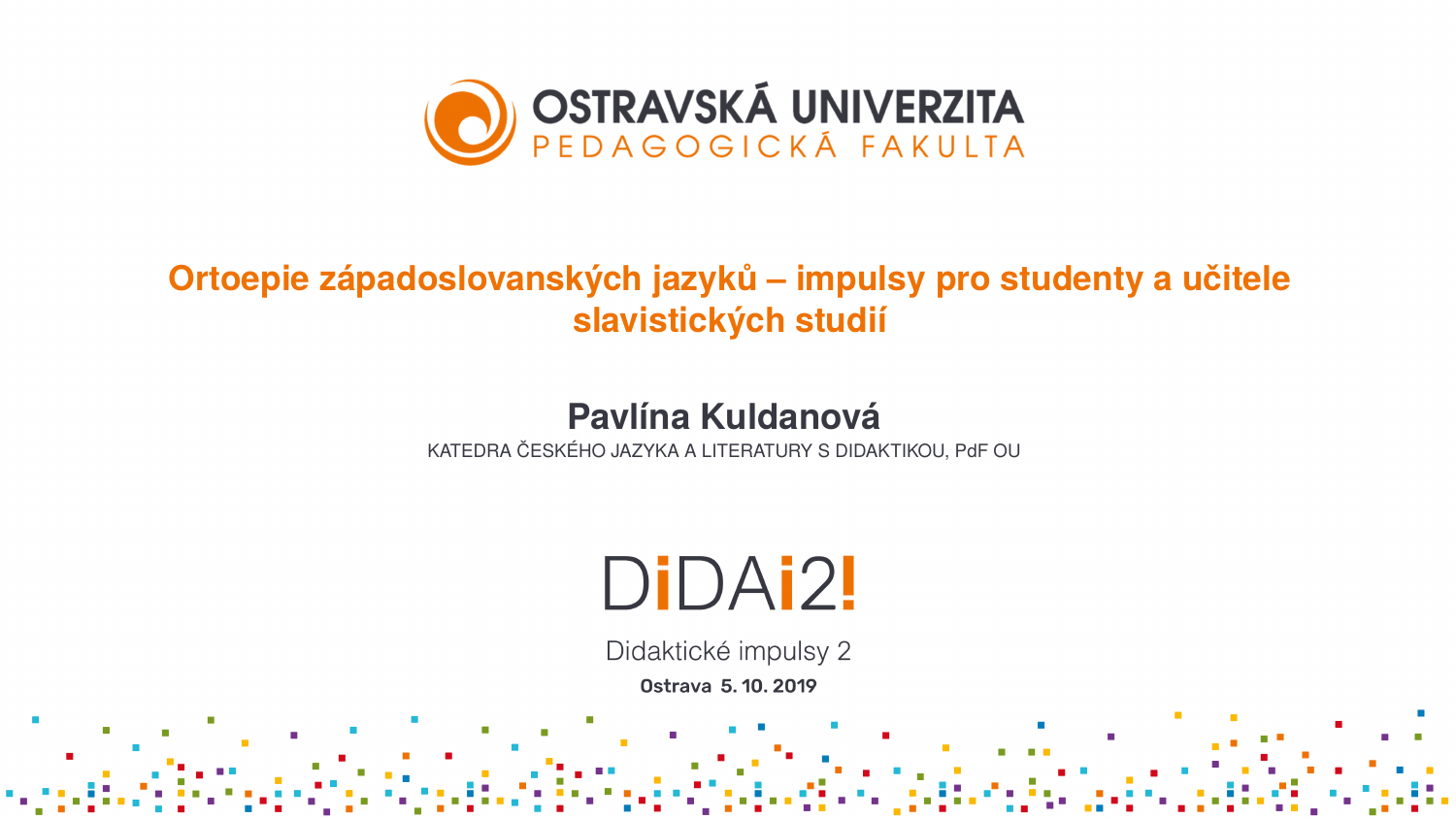

# Ortoepie západoslovanských jazyků – impulsy pro studenty a učitele slavistických studií
Pavlína Kuldanová
KATEDRA ČESKÉHO JAZYKA A LITERATURY S DIDAKTIKOU, PdF OU